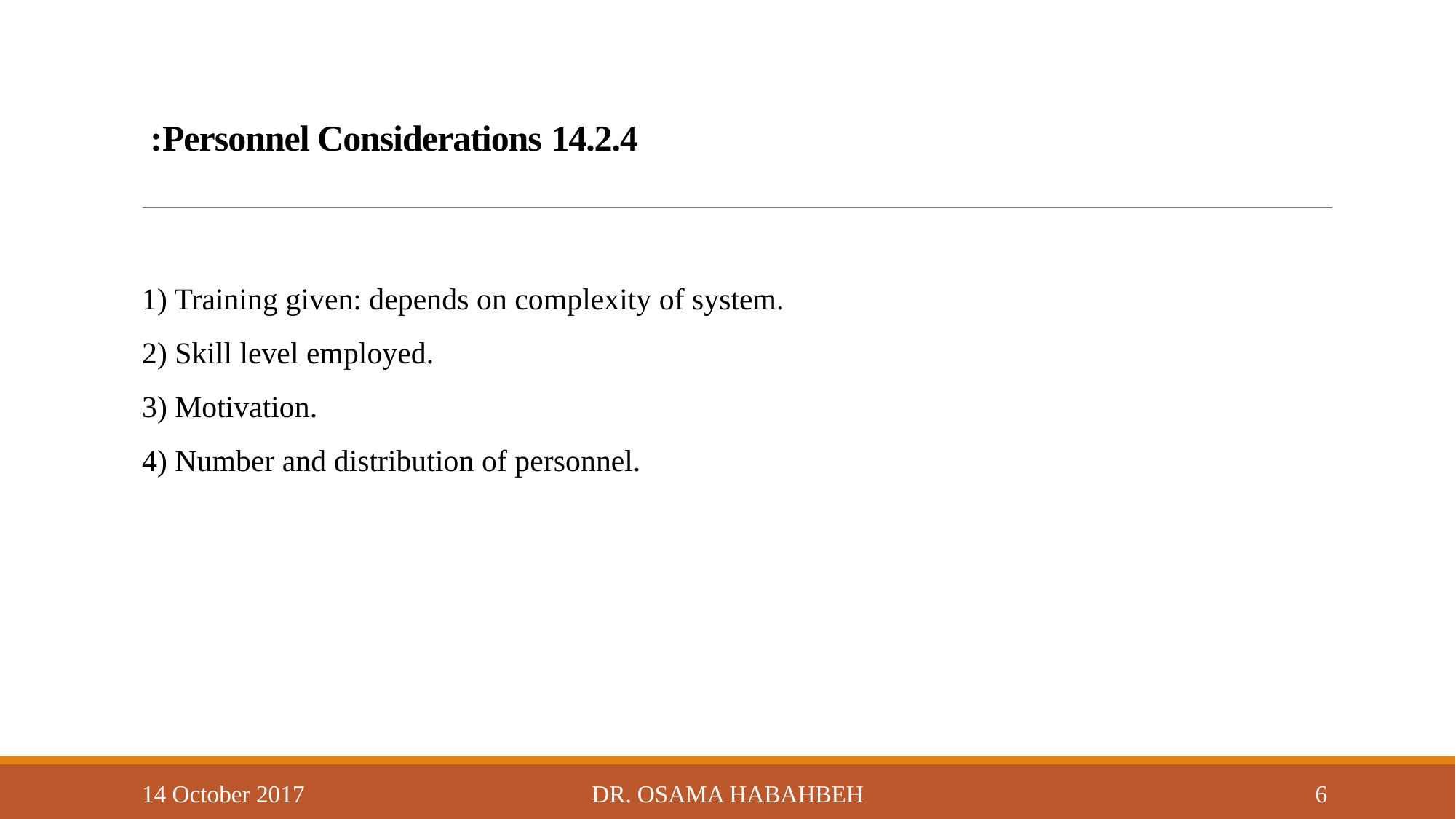

# 14.2.4 Personnel Considerations:

1) Training given: depends on complexity of system.
2) Skill level employed.
3) Motivation.
4) Number and distribution of personnel.

14 October 2017
Dr. Osama Habahbeh
6